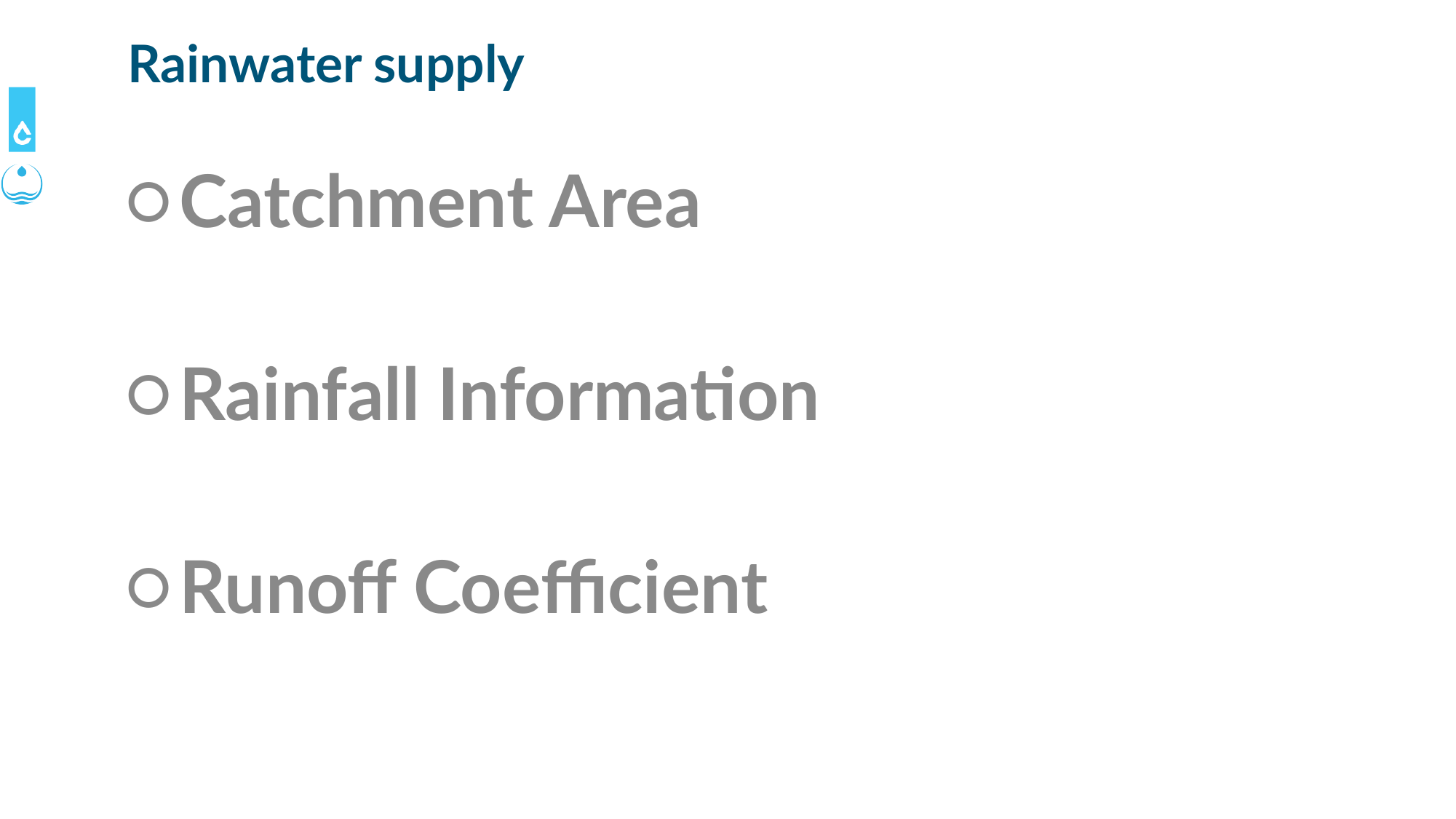

# Rainwater supply

Catchment Area

Rainfall Information

Runoff Coefficient